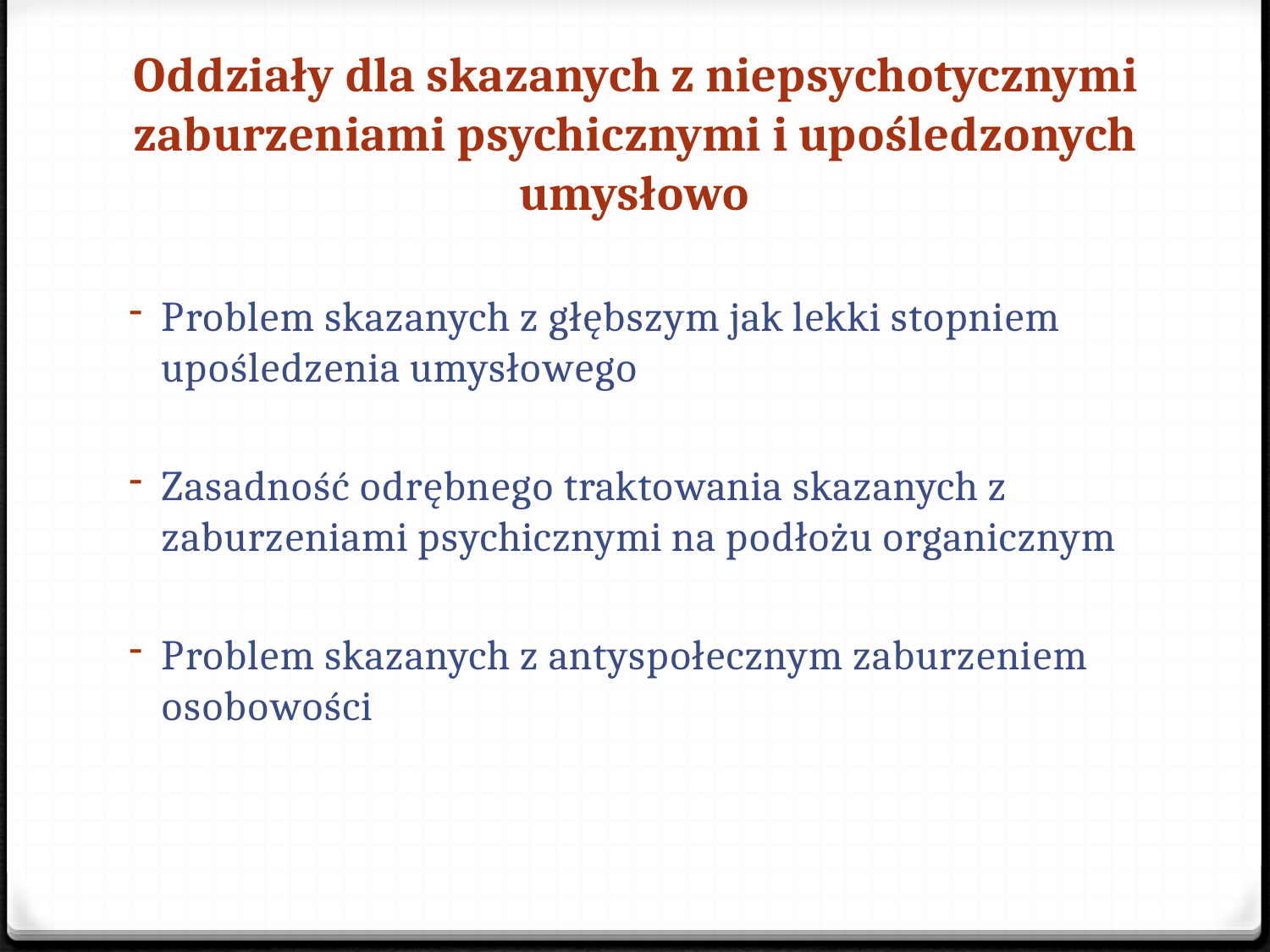

# Oddziały dla skazanych z niepsychotycznymi zaburzeniami psychicznymi i upośledzonych umysłowo
Problem skazanych z głębszym jak lekki stopniem upośledzenia umysłowego

Zasadność odrębnego traktowania skazanych z zaburzeniami psychicznymi na podłożu organicznym

Problem skazanych z antyspołecznym zaburzeniem osobowości